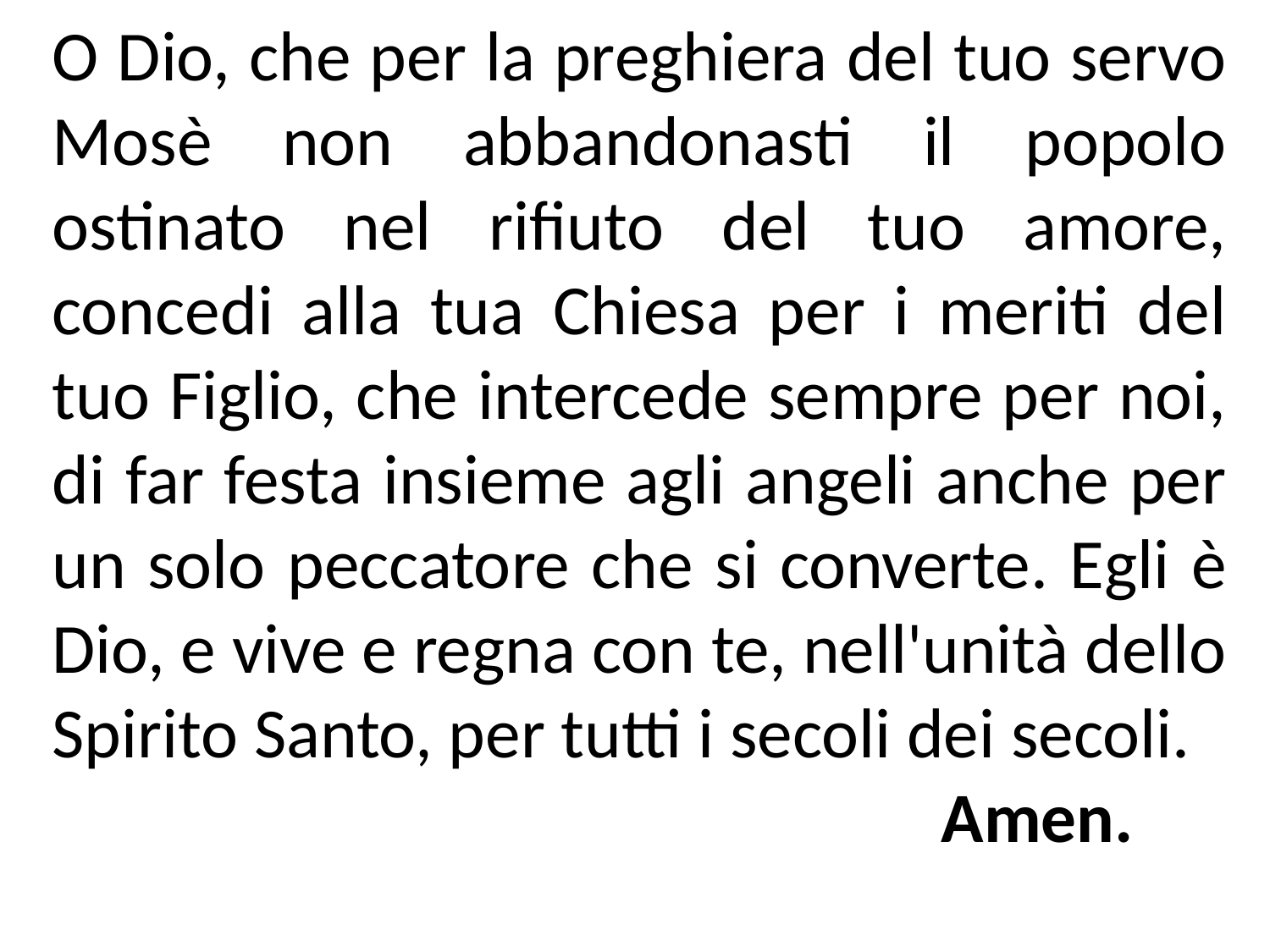

O Dio, che per la preghiera del tuo servo Mosè non abbandonasti il popolo ostinato nel rifiuto del tuo amore, concedi alla tua Chiesa per i meriti del tuo Figlio, che intercede sempre per noi, di far festa insieme agli angeli anche per un solo peccatore che si converte. Egli è Dio, e vive e regna con te, nell'unità dello Spirito Santo, per tutti i secoli dei secoli.
							Amen.